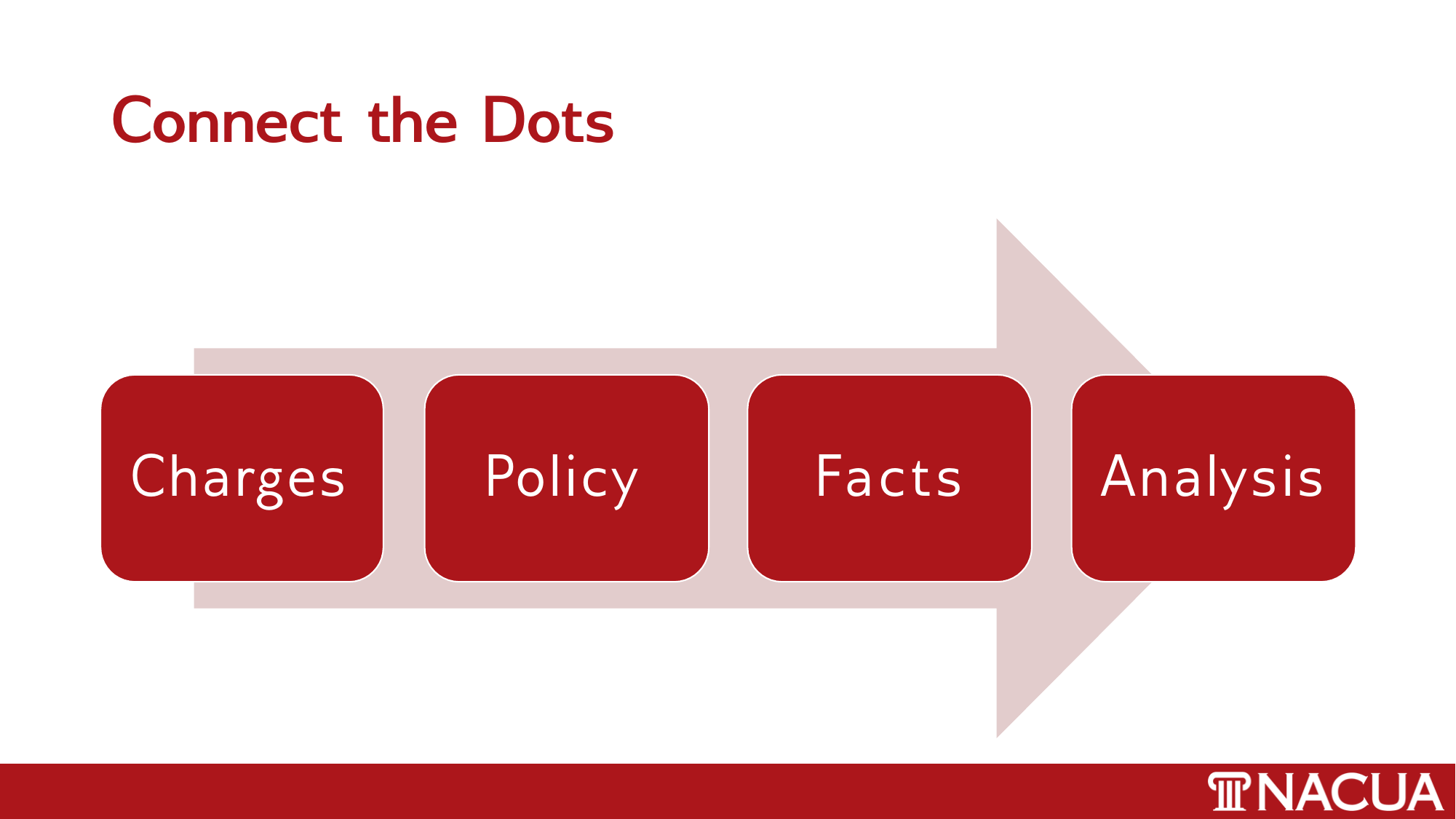

# Connect the Dots

Charges
Policy
Facts
Analysis